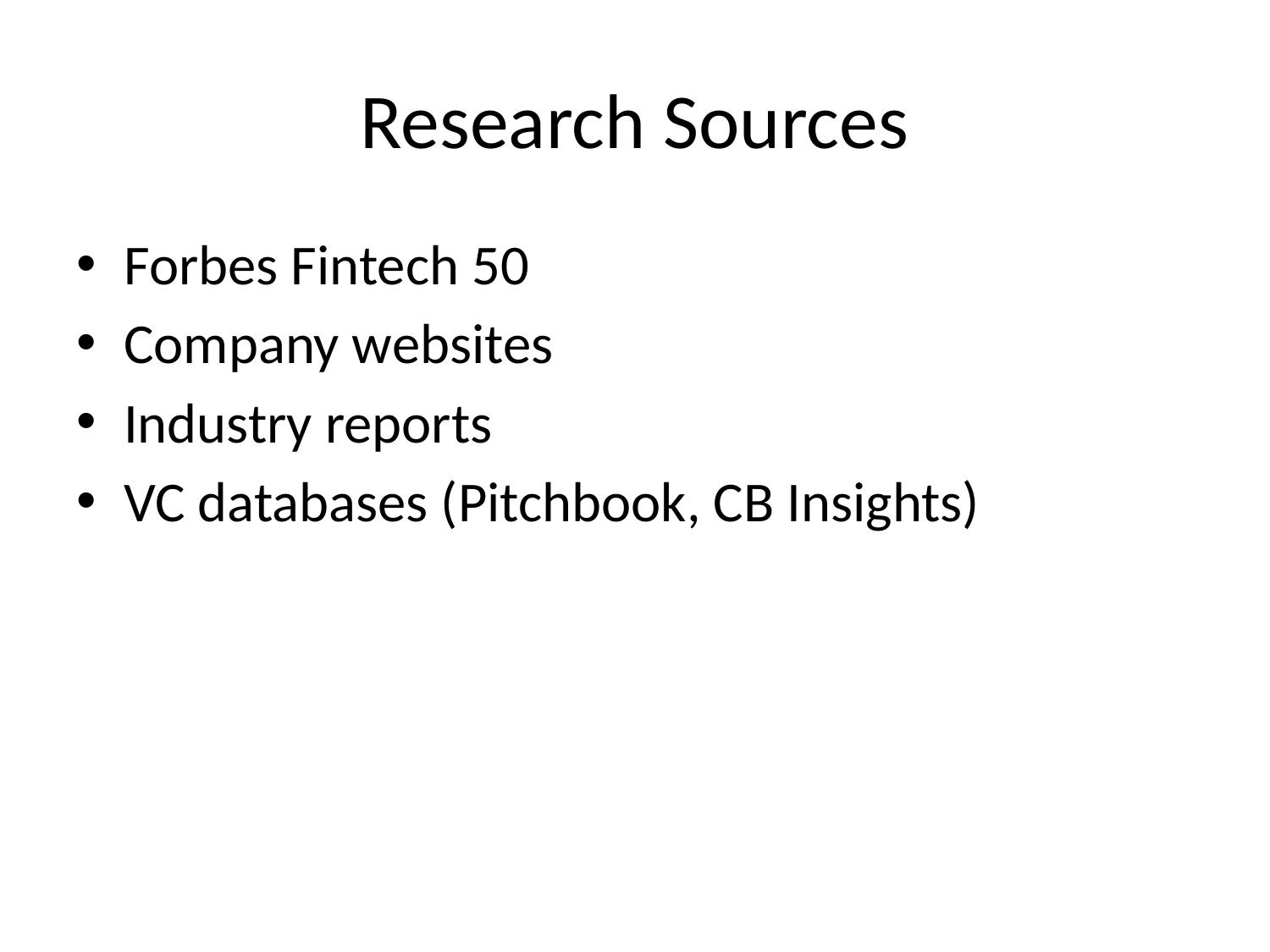

# Research Sources
Forbes Fintech 50
Company websites
Industry reports
VC databases (Pitchbook, CB Insights)